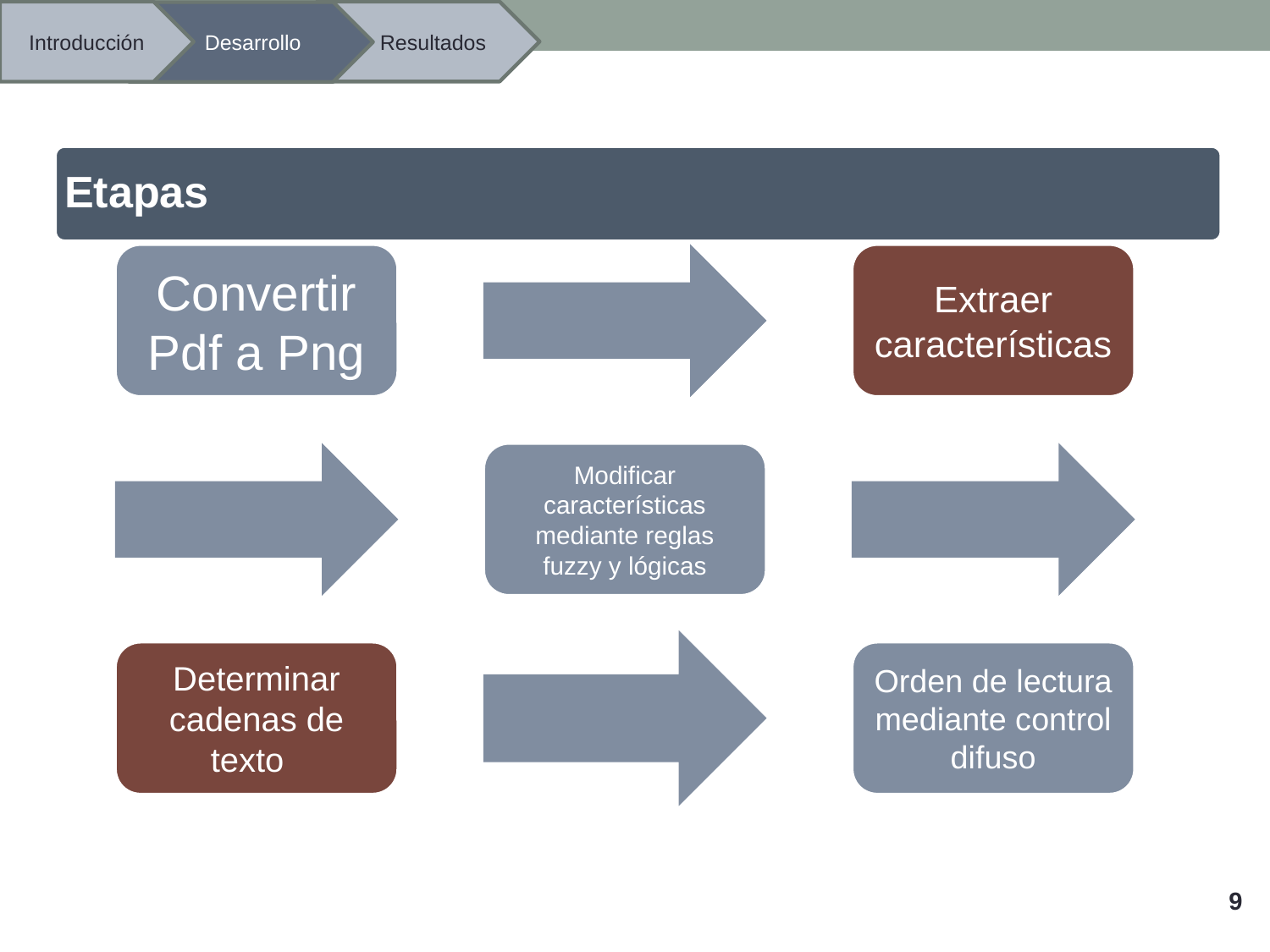

Resultados
Introducción
    Desarrollo

Etapas
Convertir Pdf a Png
Extraer características
Modificar características mediante reglas fuzzy y lógicas
Determinar cadenas de texto
Orden de lectura mediante control difuso
9